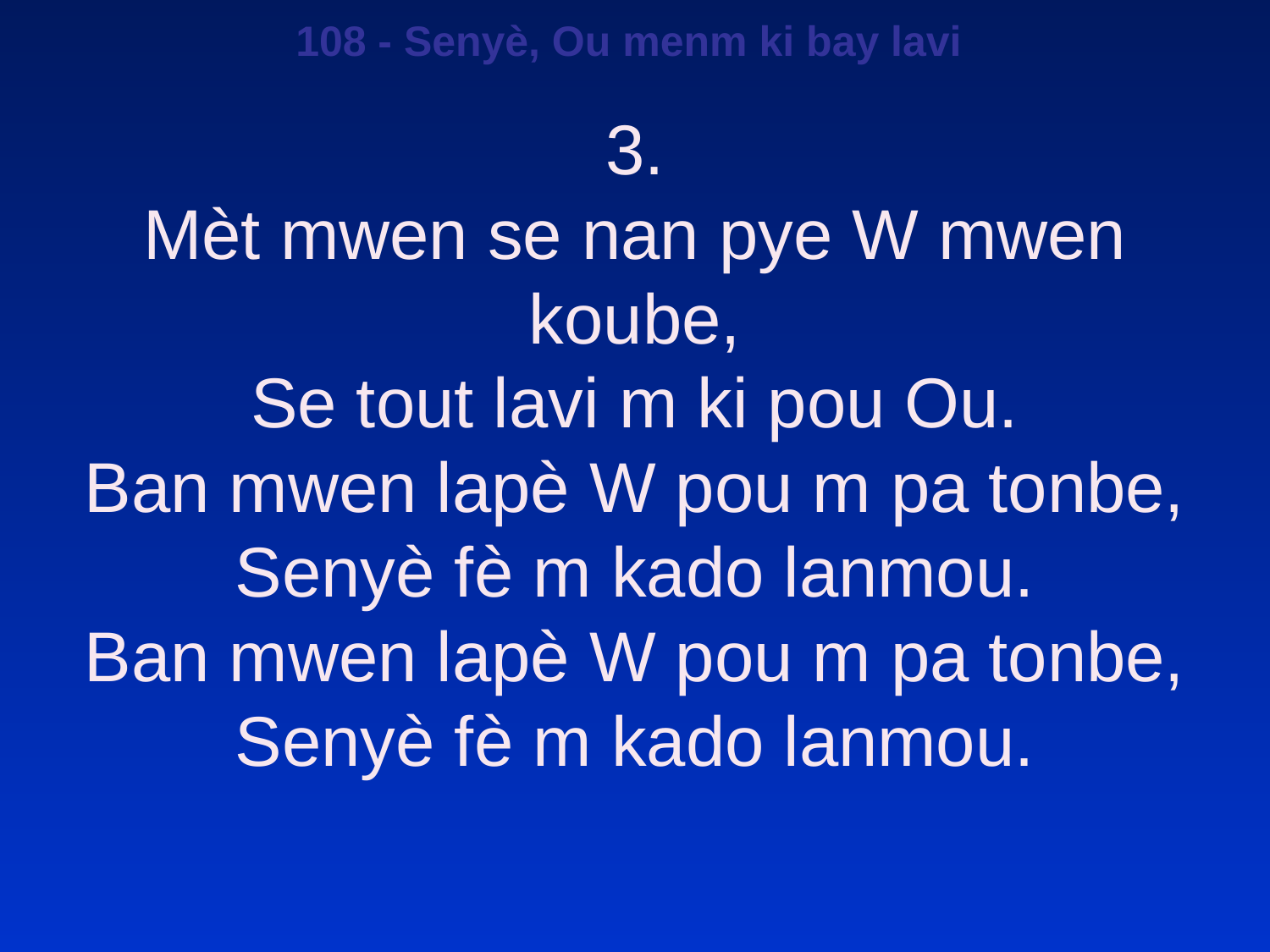

108 - Senyè, Ou menm ki bay lavi
3.
Mèt mwen se nan pye W mwen koube,
Se tout lavi m ki pou Ou.
Ban mwen lapè W pou m pa tonbe,
Senyè fè m kado lanmou.
Ban mwen lapè W pou m pa tonbe,
Senyè fè m kado lanmou.